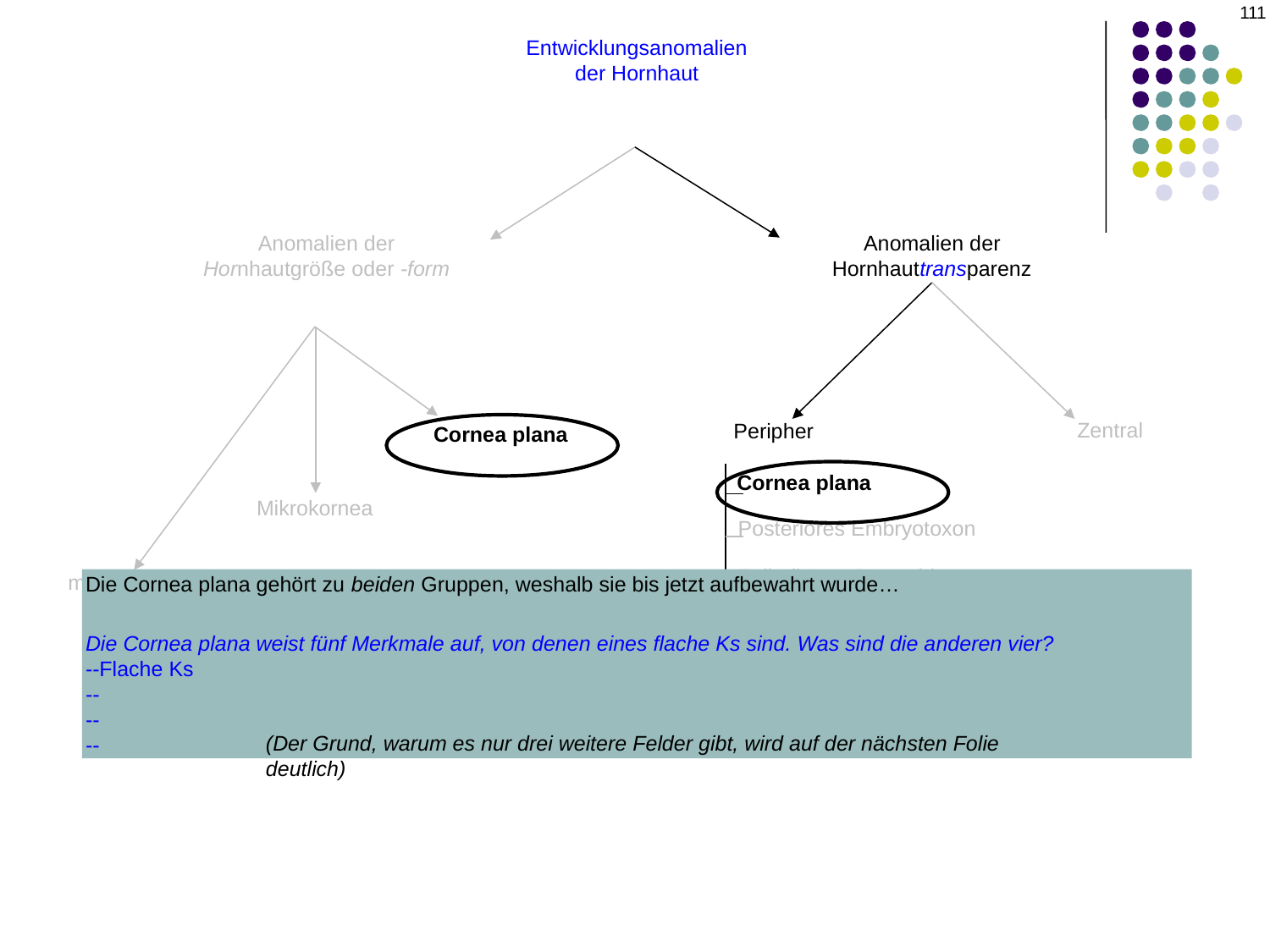

111
Entwicklungsanomalien
der Hornhaut
Anomalien der
Hornhautgröße oder -form
Anomalien der
Hornhauttransparenz

Zentral
Peripher
Cornea plana

Cornea plana
Mikrokornea
Posteriores Embryotoxon
Epibulbäres Dermoid
megalokornea
Die Cornea plana gehört zu beiden Gruppen, weshalb sie bis jetzt aufbewahrt wurde…

Die Cornea plana weist fünf Merkmale auf, von denen eines flache Ks sind. Was sind die anderen vier?
--Flache Ks
--
--
--
Dermolipome
(Der Grund, warum es nur drei weitere Felder gibt, wird auf der nächsten Folie deutlich)